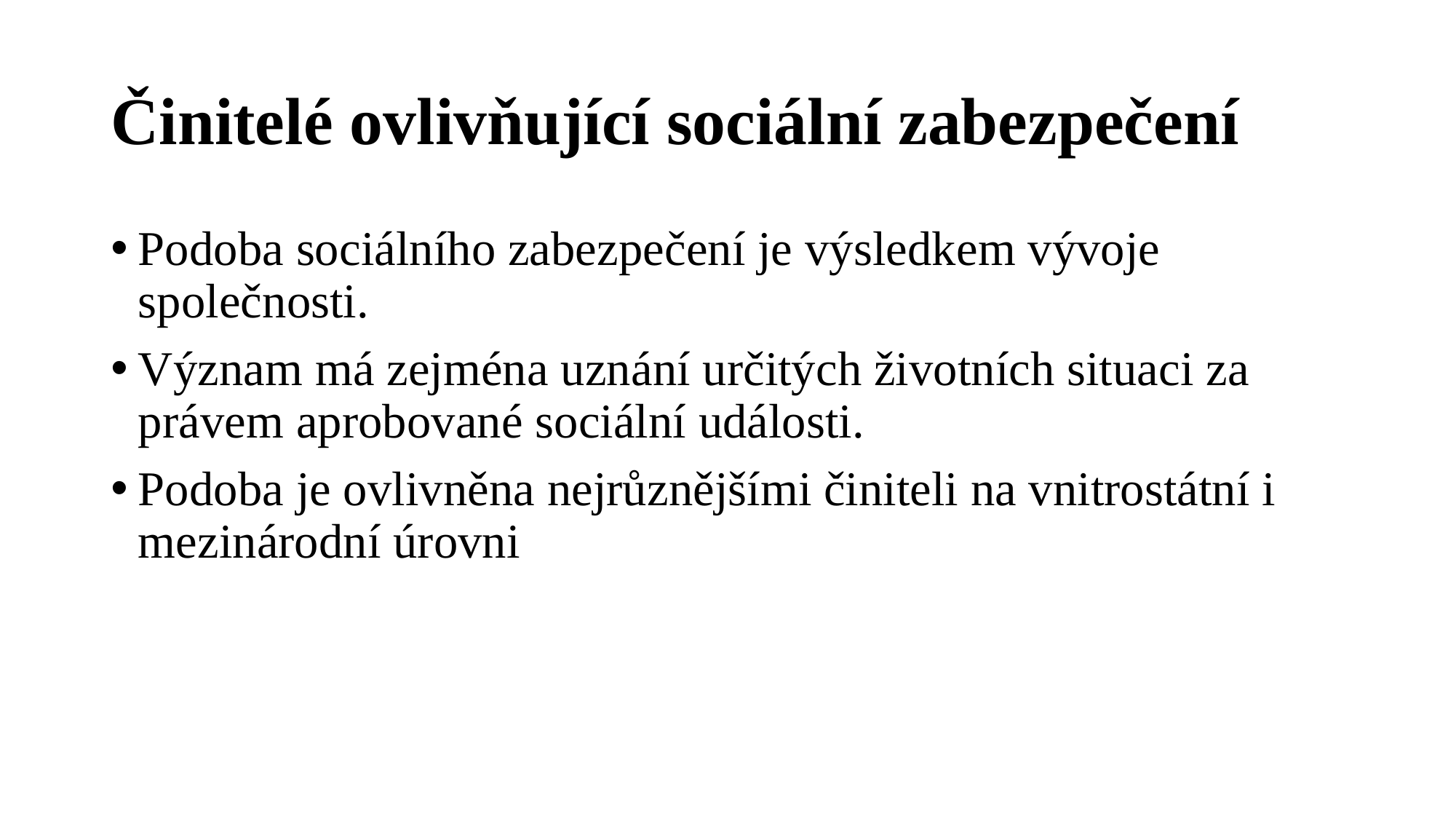

# Činitelé ovlivňující sociální zabezpečení
Podoba sociálního zabezpečení je výsledkem vývoje společnosti.
Význam má zejména uznání určitých životních situaci za právem aprobované sociální události.
Podoba je ovlivněna nejrůznějšími činiteli na vnitrostátní i mezinárodní úrovni